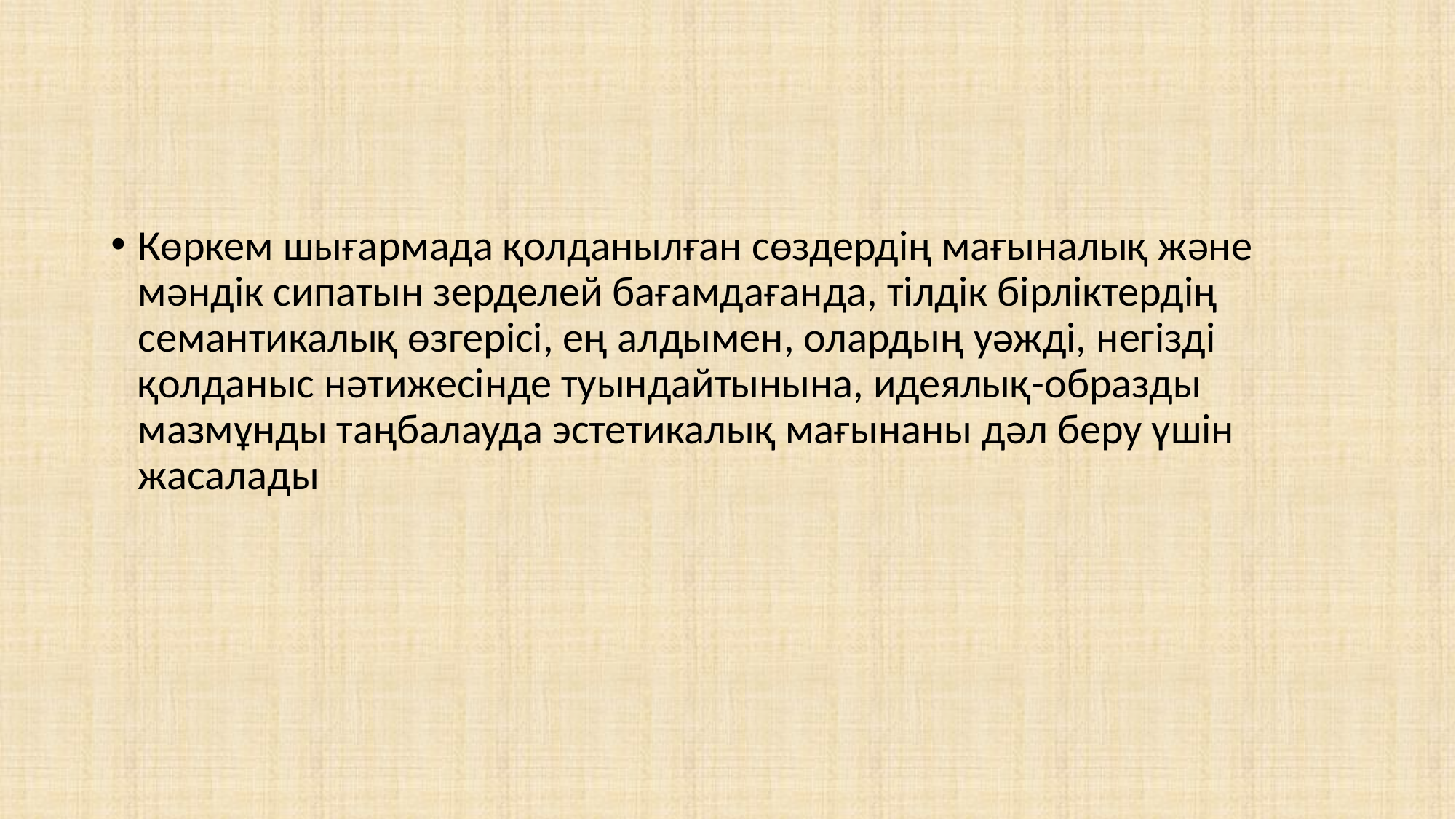

#
Көркем шығармада қолданылған сөздердің мағыналық және мәндік сипатын зерделей бағамдағанда, тілдік бірліктердің семантикалық өзгерісі, ең алдымен, олардың уәжді, негізді қолданыс нәтижесінде туындайтынына, идеялық-образды мазмұнды таңбалауда эстетикалық мағынаны дәл беру үшін жасалады